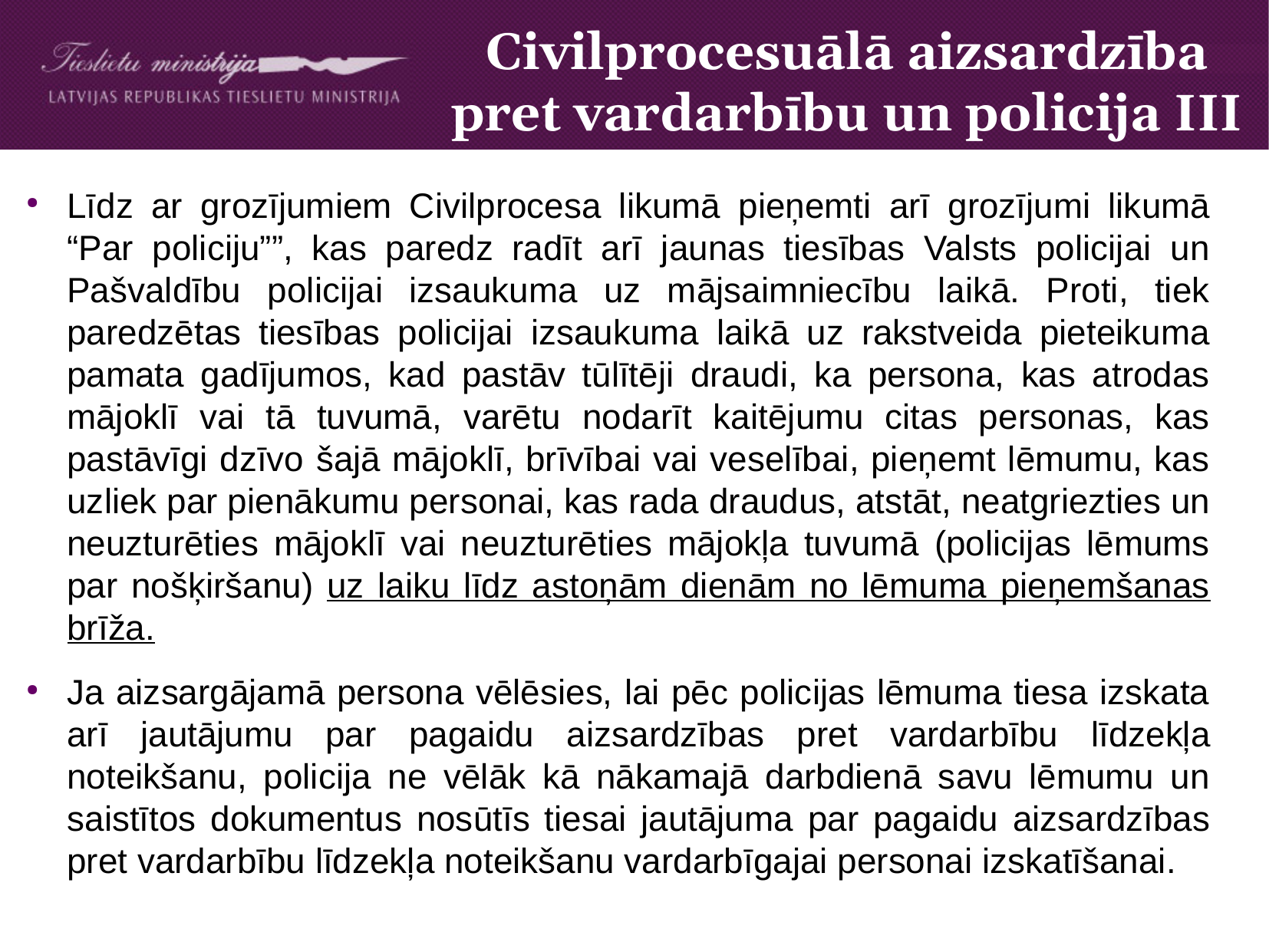

Civilprocesuālā aizsardzība pret vardarbību un policija III
Līdz ar grozījumiem Civilprocesa likumā pieņemti arī grozījumi likumā “Par policiju””, kas paredz radīt arī jaunas tiesības Valsts policijai un Pašvaldību policijai izsaukuma uz mājsaimniecību laikā. Proti, tiek paredzētas tiesības policijai izsaukuma laikā uz rakstveida pieteikuma pamata gadījumos, kad pastāv tūlītēji draudi, ka persona, kas atrodas mājoklī vai tā tuvumā, varētu nodarīt kaitējumu citas personas, kas pastāvīgi dzīvo šajā mājoklī, brīvībai vai veselībai, pieņemt lēmumu, kas uzliek par pienākumu personai, kas rada draudus, atstāt, neatgriezties un neuzturēties mājoklī vai neuzturēties mājokļa tuvumā (policijas lēmums par nošķiršanu) uz laiku līdz astoņām dienām no lēmuma pieņemšanas brīža.
Ja aizsargājamā persona vēlēsies, lai pēc policijas lēmuma tiesa izskata arī jautājumu par pagaidu aizsardzības pret vardarbību līdzekļa noteikšanu, policija ne vēlāk kā nākamajā darbdienā savu lēmumu un saistītos dokumentus nosūtīs tiesai jautājuma par pagaidu aizsardzības pret vardarbību līdzekļa noteikšanu vardarbīgajai personai izskatīšanai.